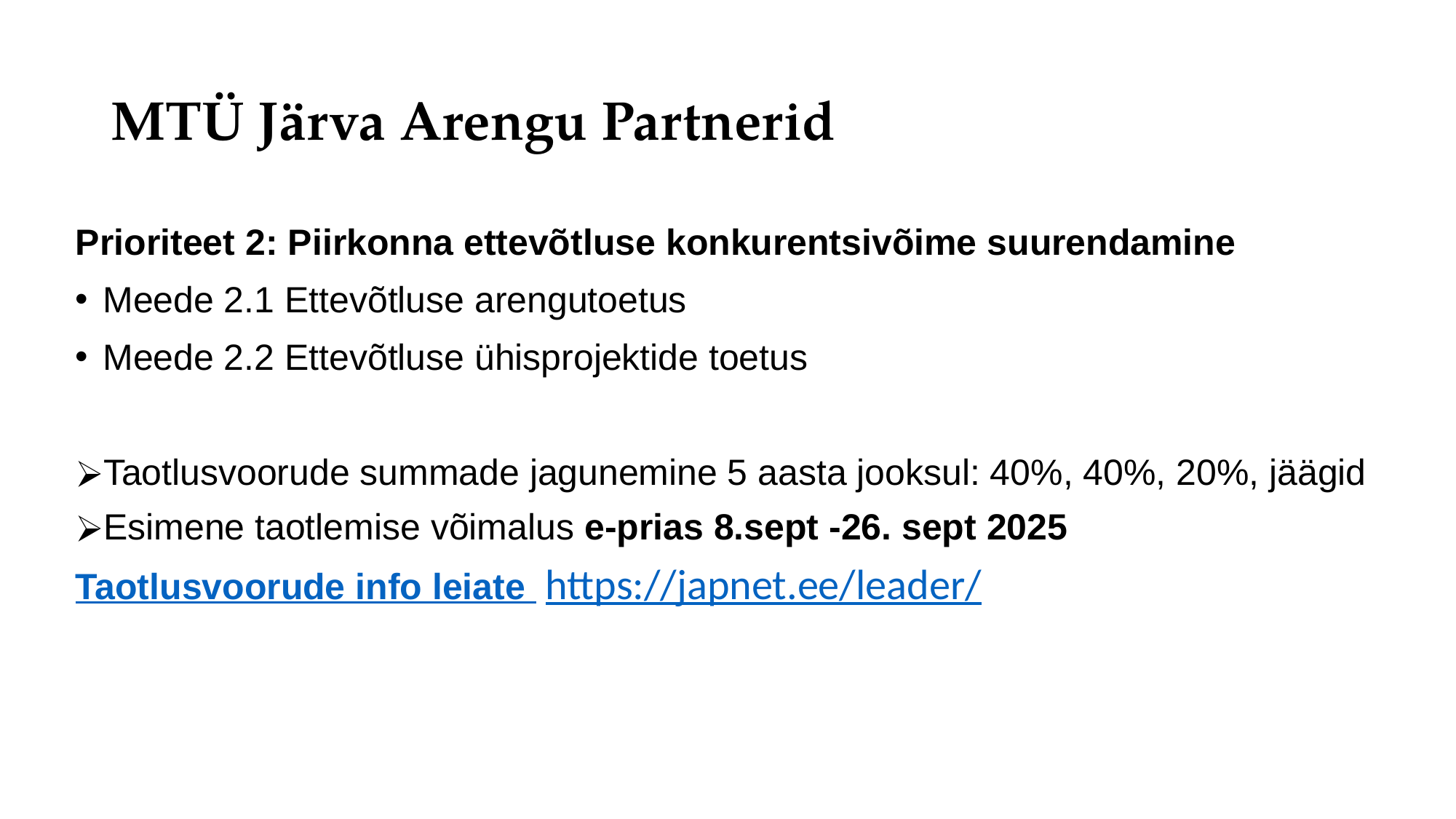

# MTÜ Järva Arengu Partnerid
Prioriteet 2: Piirkonna ettevõtluse konkurentsivõime suurendamine
Meede 2.1 Ettevõtluse arengutoetus
Meede 2.2 Ettevõtluse ühisprojektide toetus

Taotlusvoorude summade jagunemine 5 aasta jooksul: 40%, 40%, 20%, jäägid
Esimene taotlemise võimalus e-prias 8.sept -26. sept 2025
Taotlusvoorude info leiate  https://japnet.ee/leader/